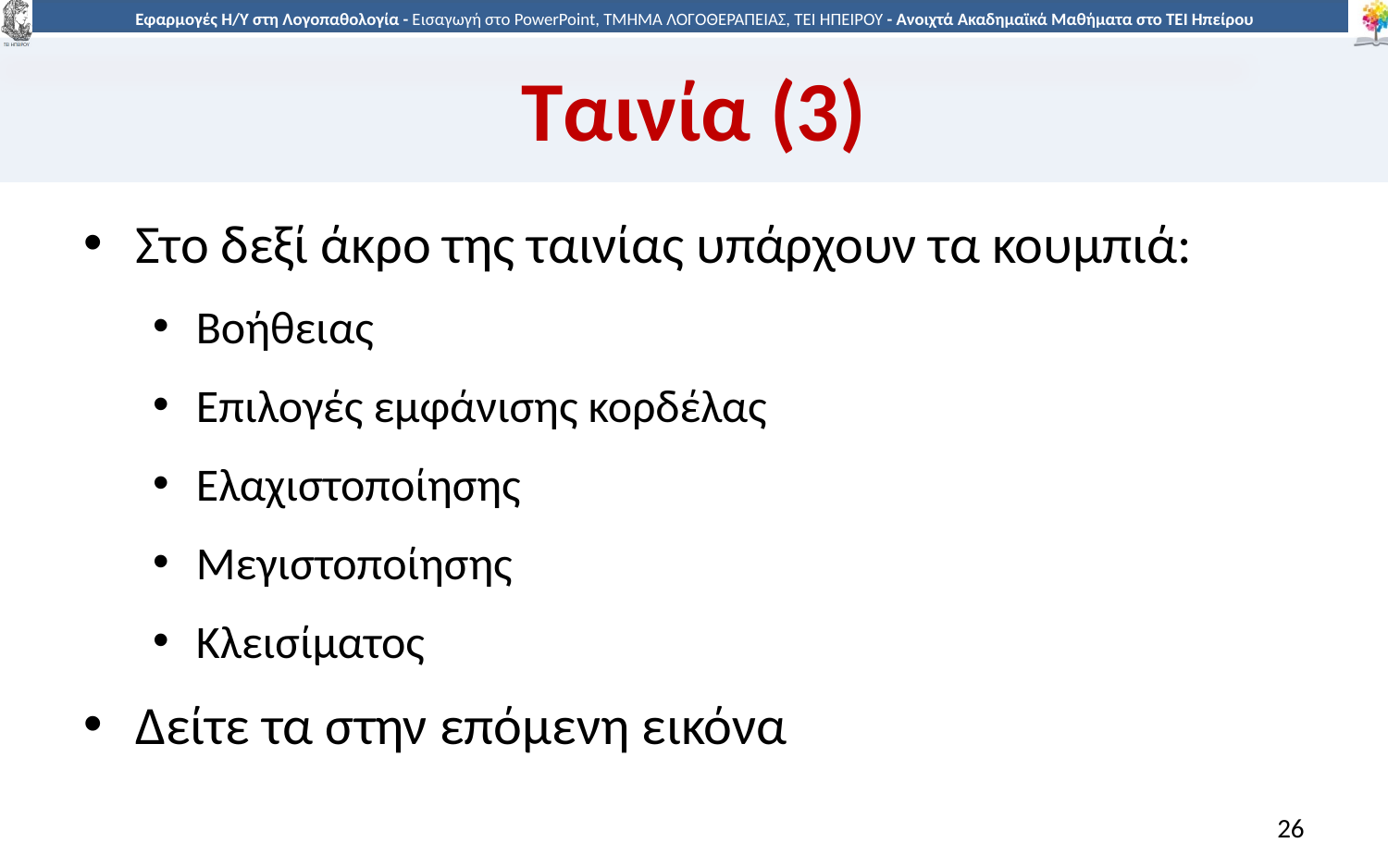

# Ταινία (3)
Στο δεξί άκρο της ταινίας υπάρχουν τα κουμπιά:
Βοήθειας
Επιλογές εμφάνισης κορδέλας
Ελαχιστοποίησης
Μεγιστοποίησης
Κλεισίματος
Δείτε τα στην επόμενη εικόνα

26